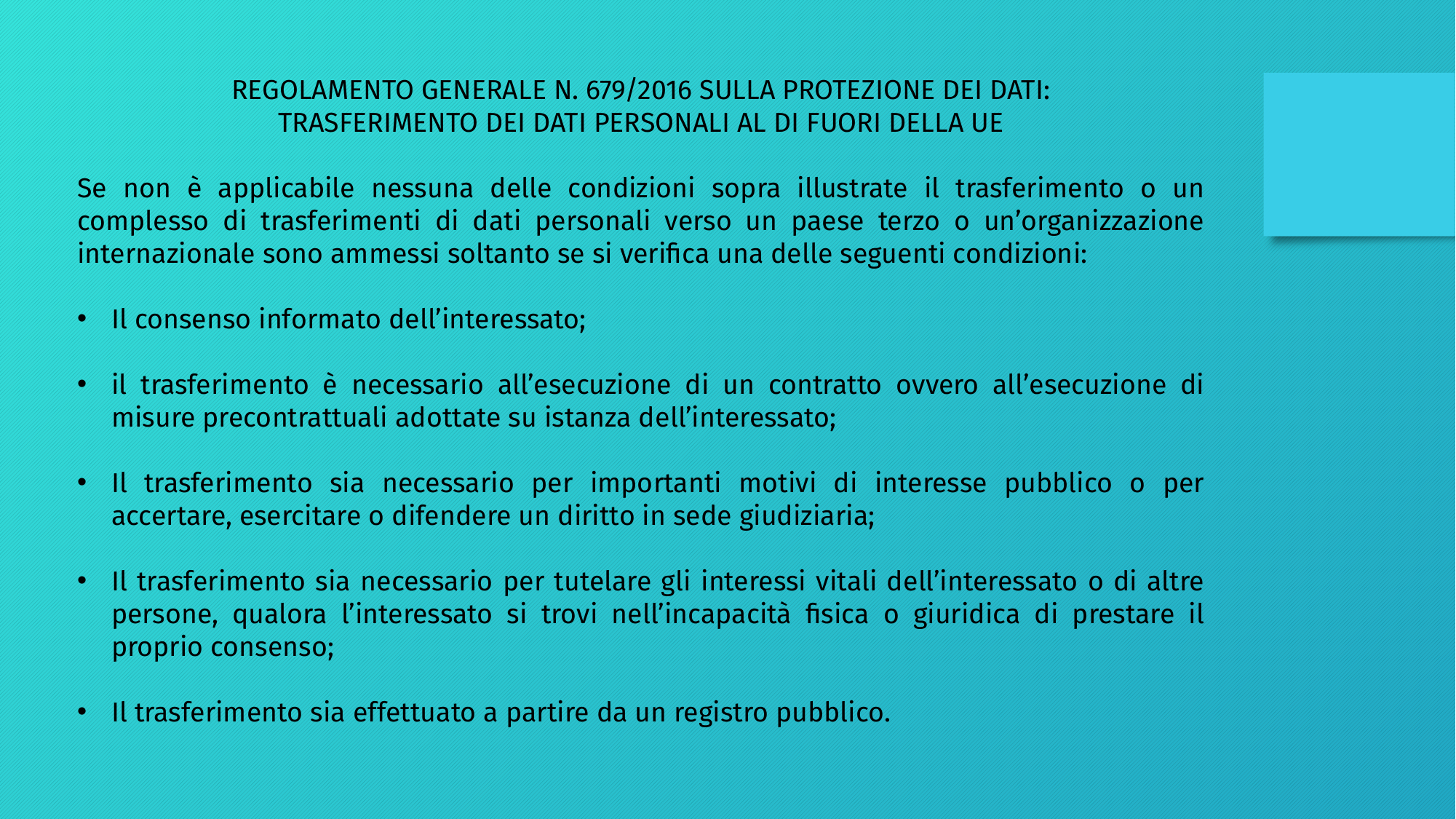

REGOLAMENTO GENERALE N. 679/2016 SULLA PROTEZIONE DEI DATI:
TRASFERIMENTO DEI DATI PERSONALI AL DI FUORI DELLA UE

Se non è applicabile nessuna delle condizioni sopra illustrate il trasferimento o un complesso di trasferimenti di dati personali verso un paese terzo o un’organizzazione internazionale sono ammessi soltanto se si verifica una delle seguenti condizioni:

Il consenso informato dell’interessato;

il trasferimento è necessario all’esecuzione di un contratto ovvero all’esecuzione di misure precontrattuali adottate su istanza dell’interessato;

Il trasferimento sia necessario per importanti motivi di interesse pubblico o per accertare, esercitare o difendere un diritto in sede giudiziaria;

Il trasferimento sia necessario per tutelare gli interessi vitali dell’interessato o di altre persone, qualora l’interessato si trovi nell’incapacità fisica o giuridica di prestare il proprio consenso;

Il trasferimento sia effettuato a partire da un registro pubblico.